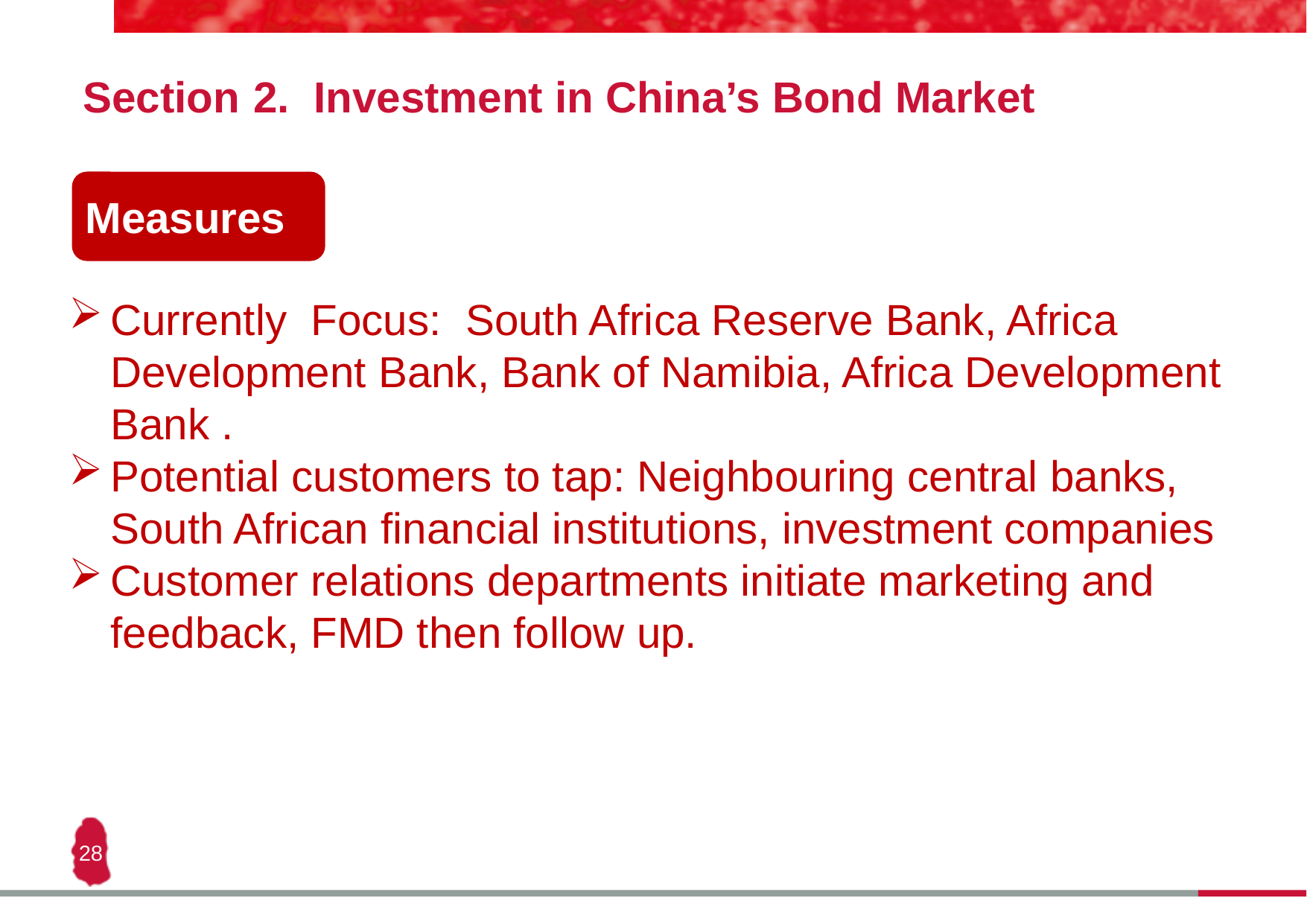

Section 2.  Investment in China’s Bond Market
Measures
Currently  Focus:  South Africa Reserve Bank, Africa Development Bank, Bank of Namibia, Africa Development Bank .
Potential customers to tap: Neighbouring central banks, South African financial institutions, investment companies
Customer relations departments initiate marketing and feedback, FMD then follow up.

28